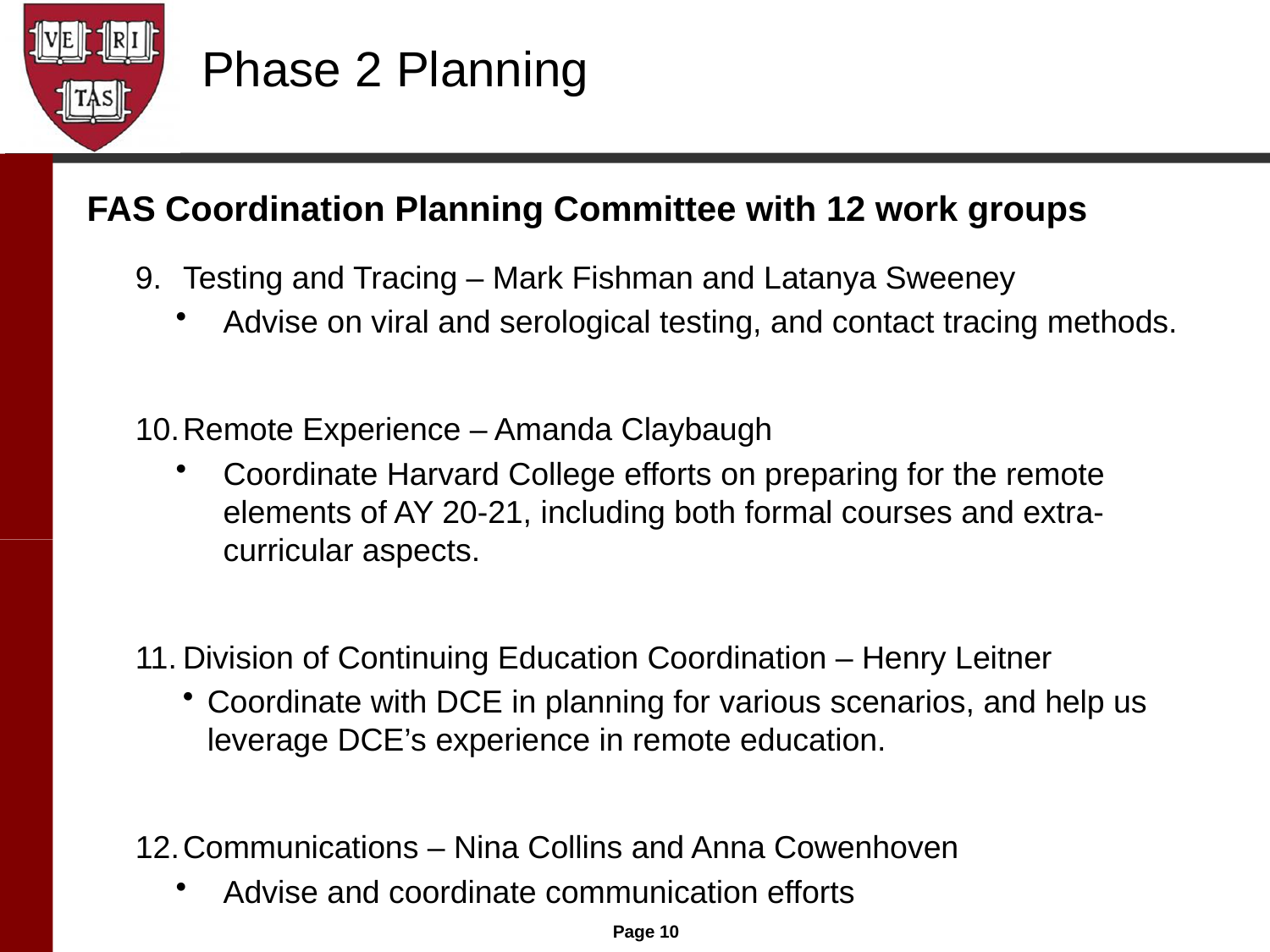

# Phase 2 Planning
FAS Coordination Planning Committee with 12 work groups

Testing and Tracing – Mark Fishman and Latanya Sweeney
Advise on viral and serological testing, and contact tracing methods.

Remote Experience – Amanda Claybaugh
Coordinate Harvard College efforts on preparing for the remote elements of AY 20-21, including both formal courses and extra-curricular aspects.

Division of Continuing Education Coordination – Henry Leitner
Coordinate with DCE in planning for various scenarios, and help us leverage DCE’s experience in remote education.

Communications – Nina Collins and Anna Cowenhoven
Advise and coordinate communication efforts